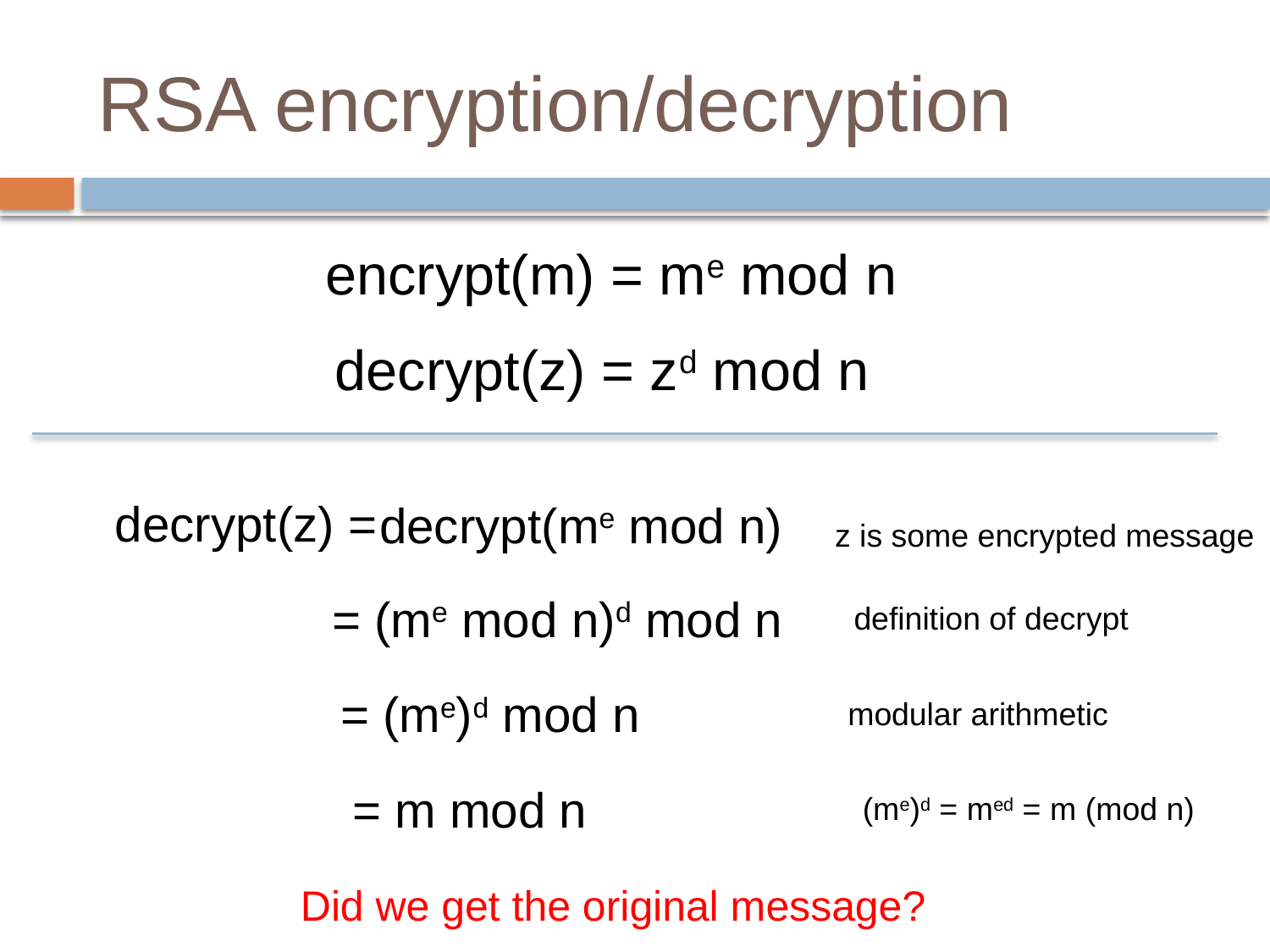

# RSA encryption/decryption
encrypt(m) = me mod n
decrypt(z) = zd mod n
decrypt(z) =
decrypt(me mod n)
z is some encrypted message
= (me mod n)d mod n
definition of decrypt
= (me)d mod n
modular arithmetic
= m mod n
(me)d = med = m (mod n)
Did we get the original message?